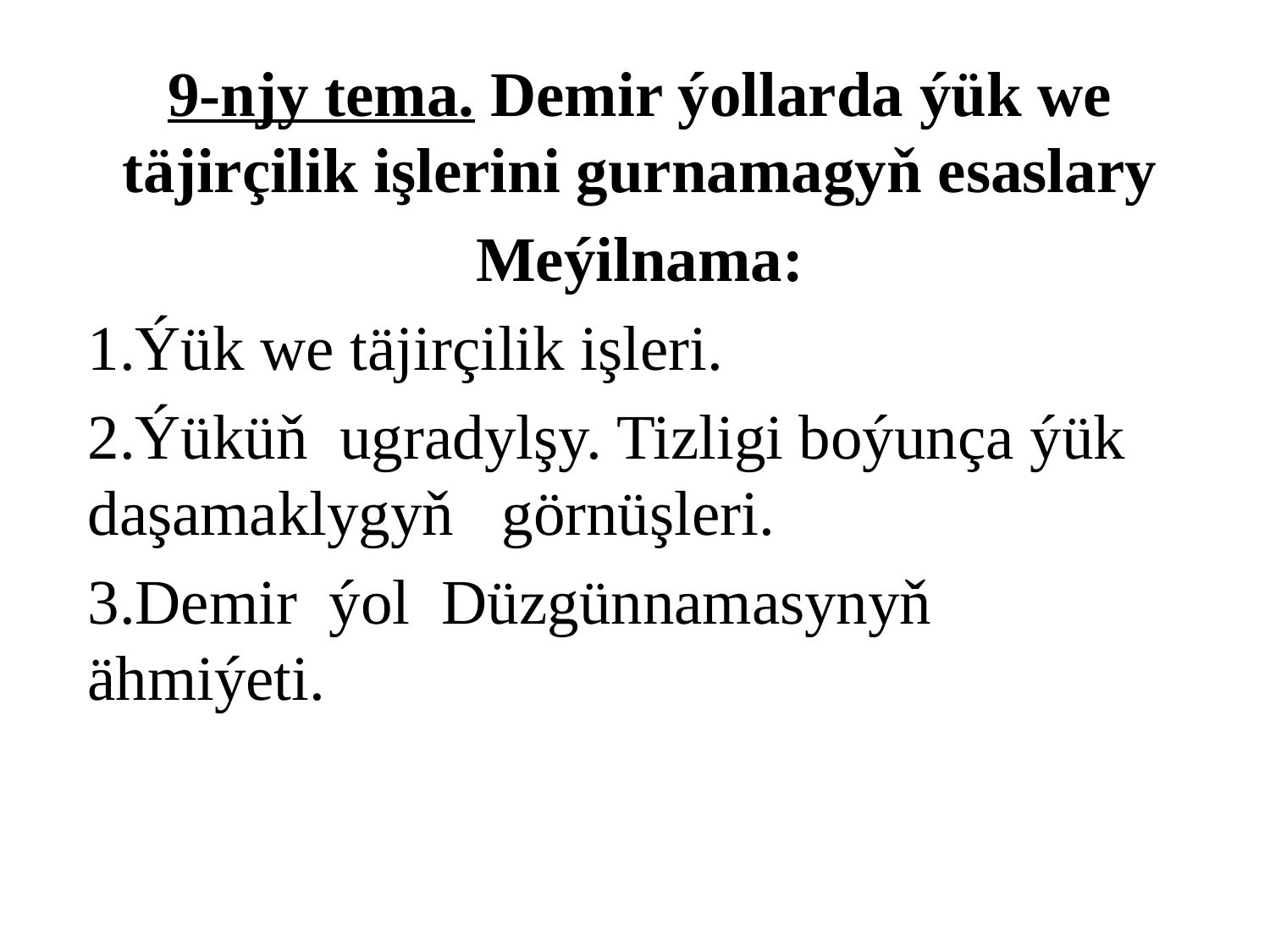

9-njy tema. Demir ýollarda ýük we täjirçilik işlerini gurnamagyň esaslary
Meýilnama:
1.Ýük we täjirçilik işleri.
2.Ýüküň  ugradylşy. Tizligi boýunça ýük daşamaklygyň   görnüşleri.
3.Demir  ýol  Düzgünnamasynyň  ähmiýeti.